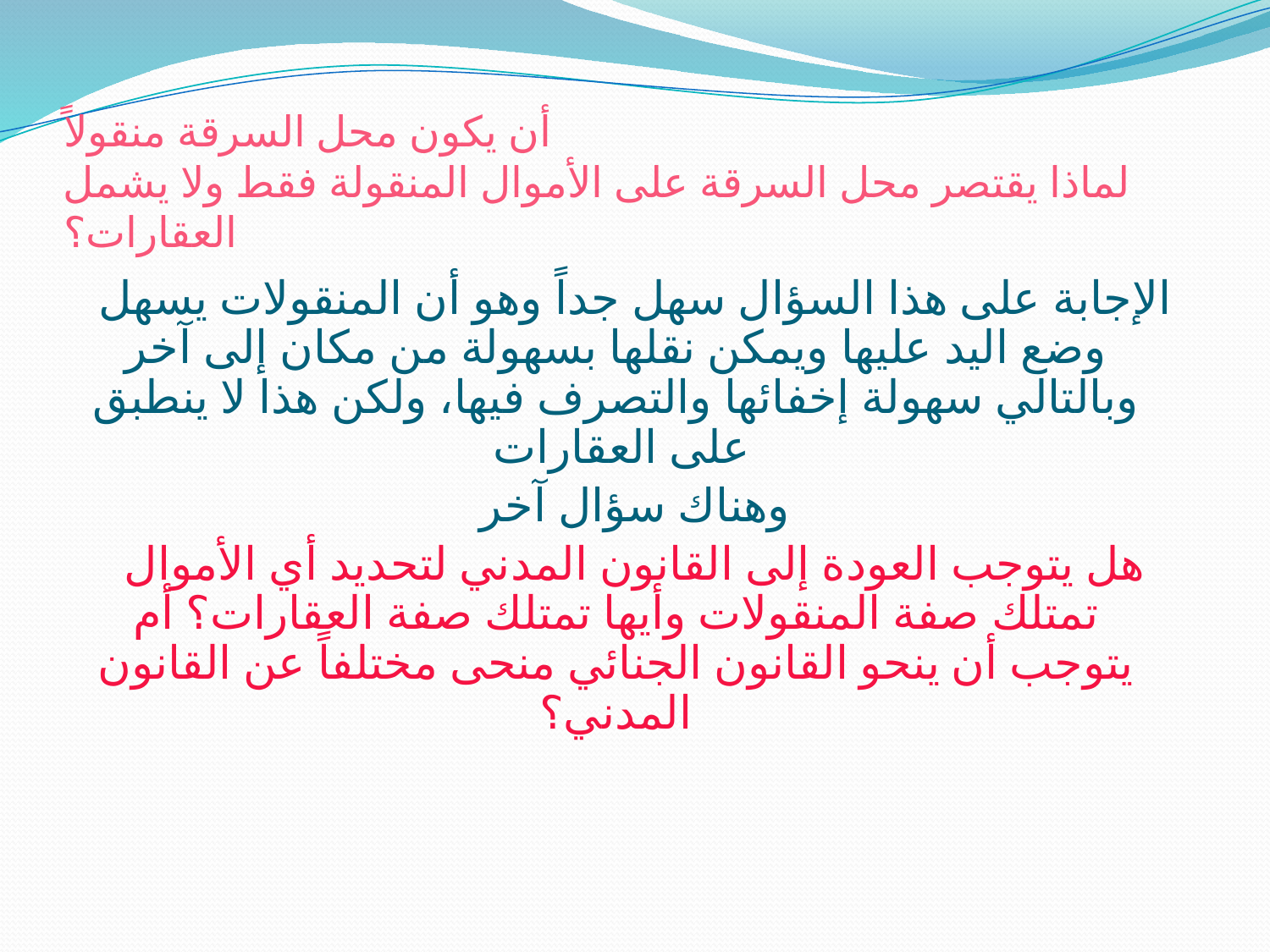

# أن يكون محل السرقة منقولاً لماذا يقتصر محل السرقة على الأموال المنقولة فقط ولا يشمل العقارات؟
الإجابة على هذا السؤال سهل جداً وهو أن المنقولات يسهل وضع اليد عليها ويمكن نقلها بسهولة من مكان إلى آخر وبالتالي سهولة إخفائها والتصرف فيها، ولكن هذا لا ينطبق على العقارات
وهناك سؤال آخر
هل يتوجب العودة إلى القانون المدني لتحديد أي الأموال تمتلك صفة المنقولات وأيها تمتلك صفة العقارات؟ أم يتوجب أن ينحو القانون الجنائي منحى مختلفاً عن القانون المدني؟